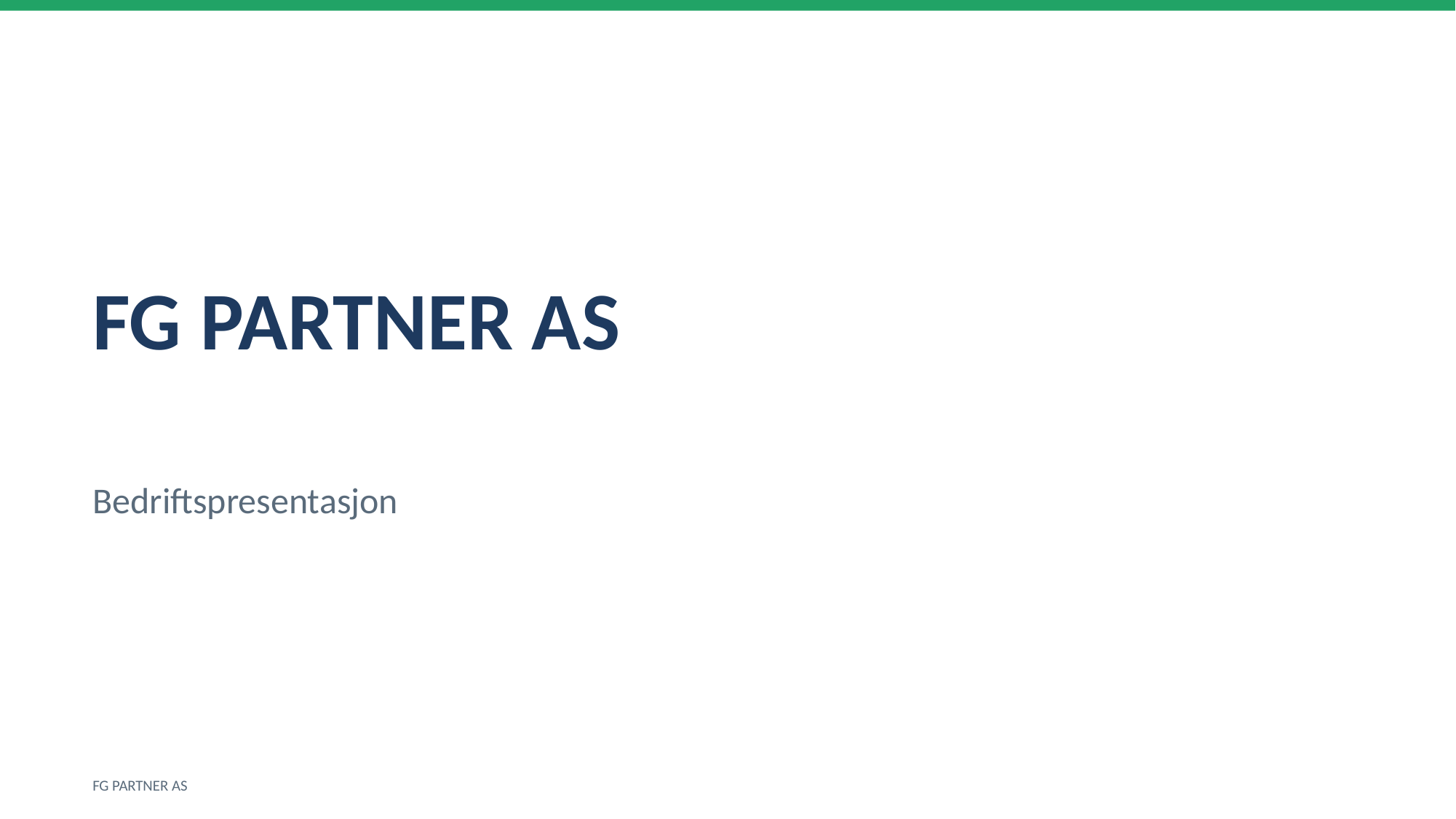

FG PARTNER AS
Bedriftspresentasjon
FG PARTNER AS